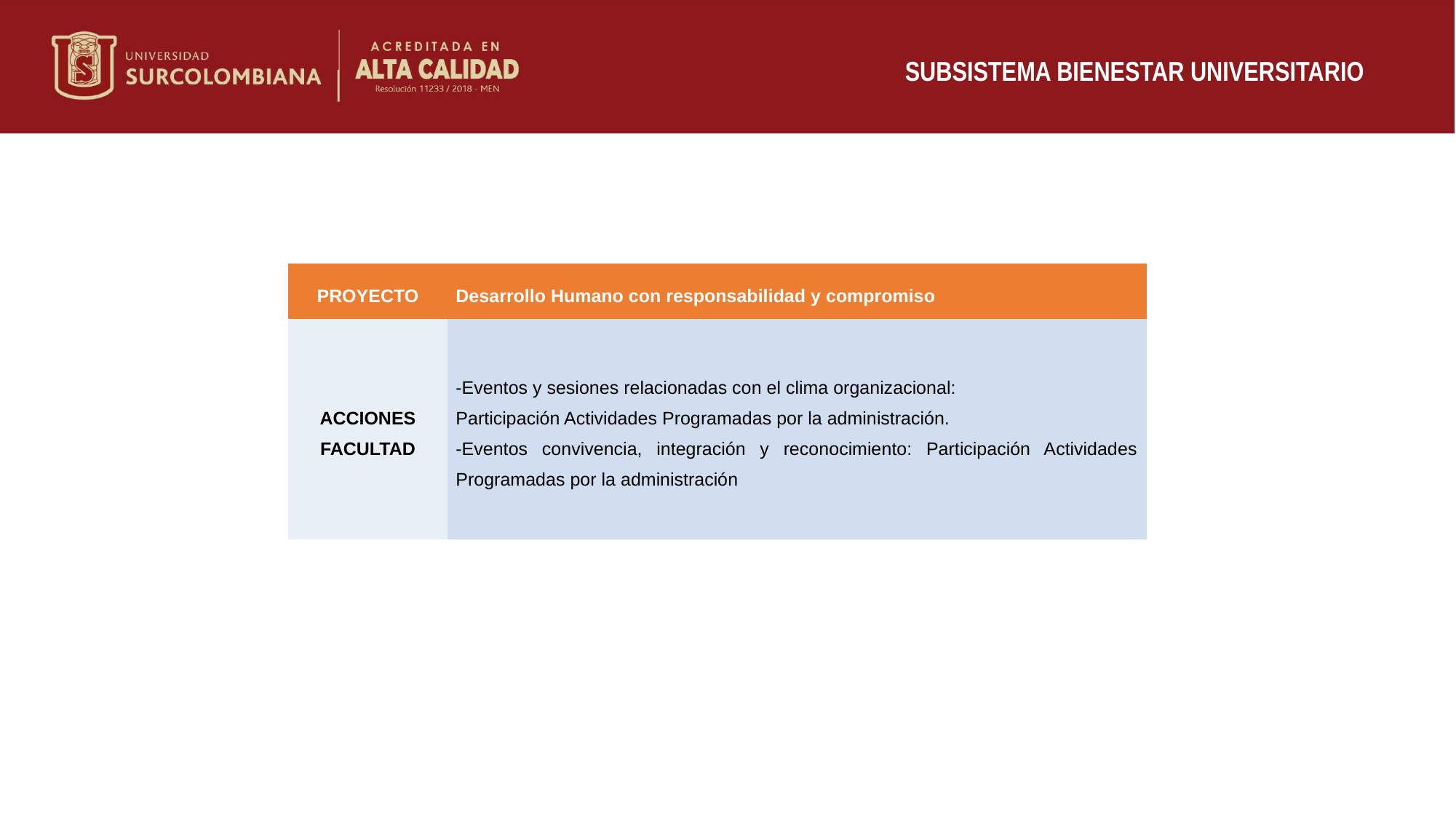

SUBSISTEMA BIENESTAR UNIVERSITARIO
| PROYECTO | Desarrollo Humano con responsabilidad y compromiso |
| --- | --- |
| ACCIONES FACULTAD | -Eventos y sesiones relacionadas con el clima organizacional: Participación Actividades Programadas por la administración. -Eventos convivencia, integración y reconocimiento: Participación Actividades Programadas por la administración |